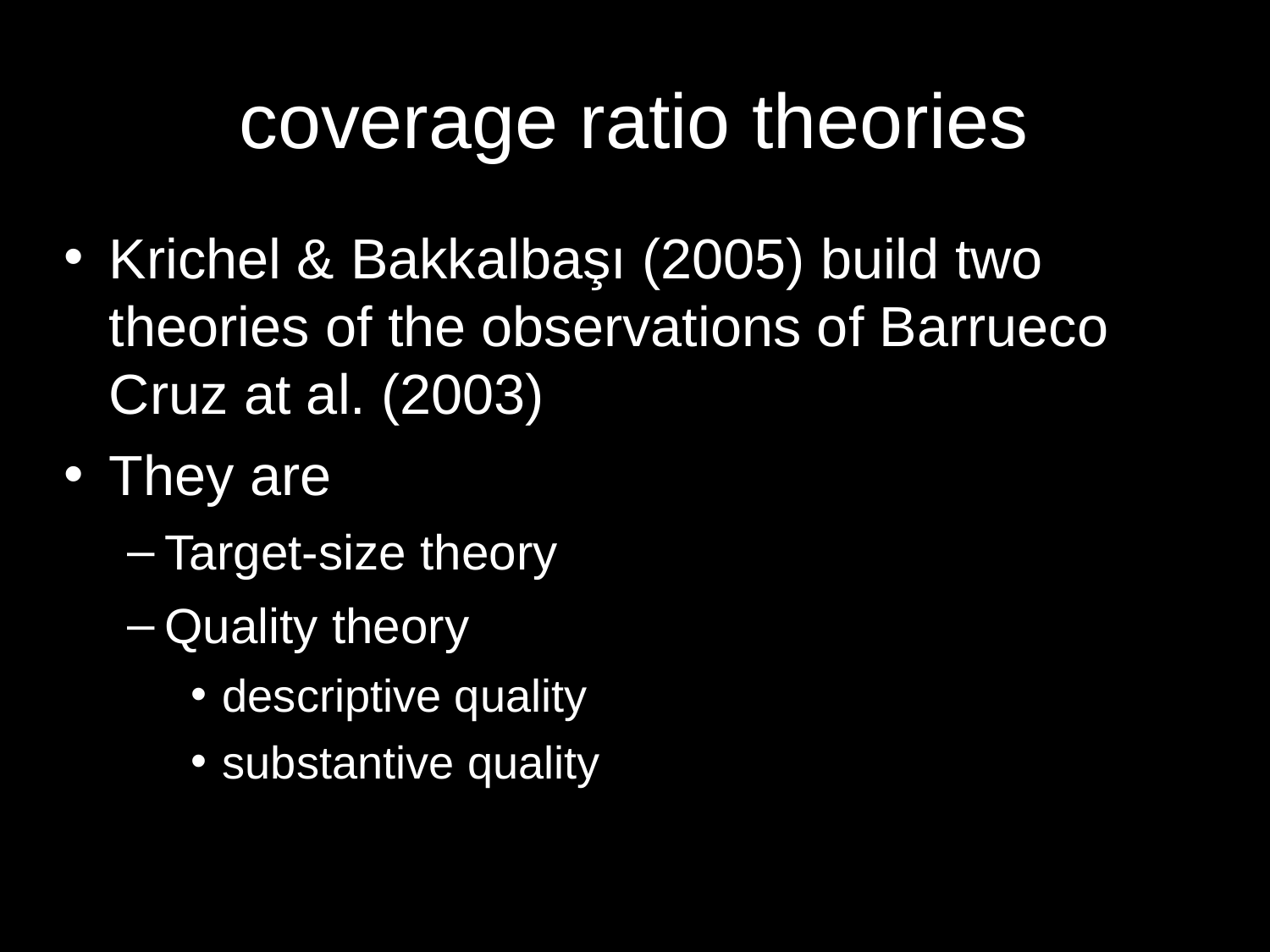

# coverage ratio theories
Krichel & Bakkalbaşı (2005) build two theories of the observations of Barrueco Cruz at al. (2003)‏
They are
Target-size theory
Quality theory
descriptive quality
substantive quality